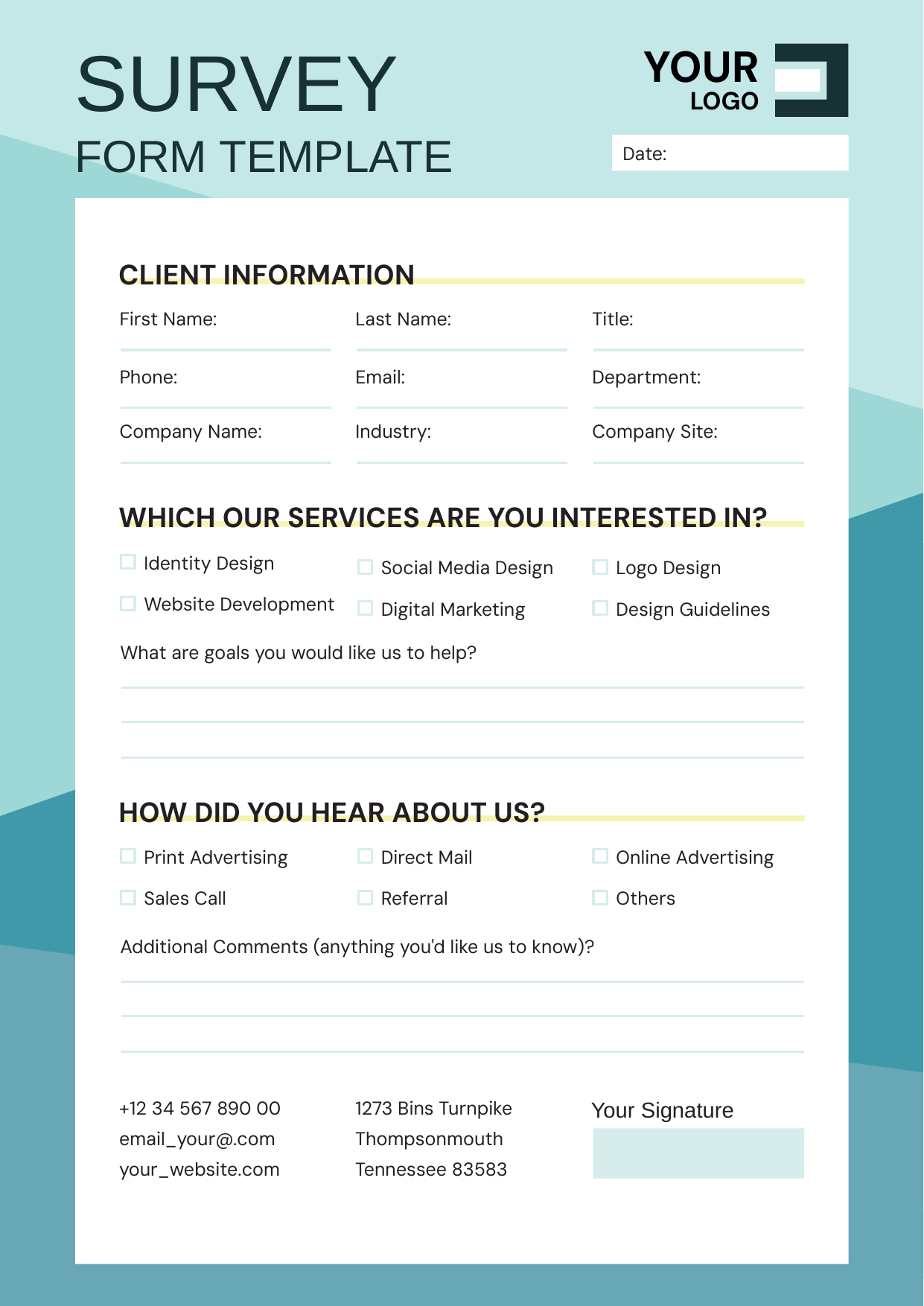

SURVEY
FORM TEMPLATE

YOUR
LOGO

Date:

CLIENT INFORMATION

First Name:
Last Name:
Title:
Phone:
Email:
Department:
Company Name:
Industry:
Company Site:
WHICH OUR SERVICES ARE YOU INTERESTED IN?

Identity Design

Website Development

What are goals you would like us to help?
Social Media Design

Logo Design

Digital Marketing

Design Guidelines

HOW DID YOU HEAR ABOUT US?

Direct Mail

Online Advertising

Print Advertising

Sales Call

Referral

Others

Additional Comments (anything you'd like us to know)?
+12 34 567 890 00
email_your@.com
your_website.com
1273 Bins Turnpike
Thompsonmouth
Tennessee 83583
Your Signature